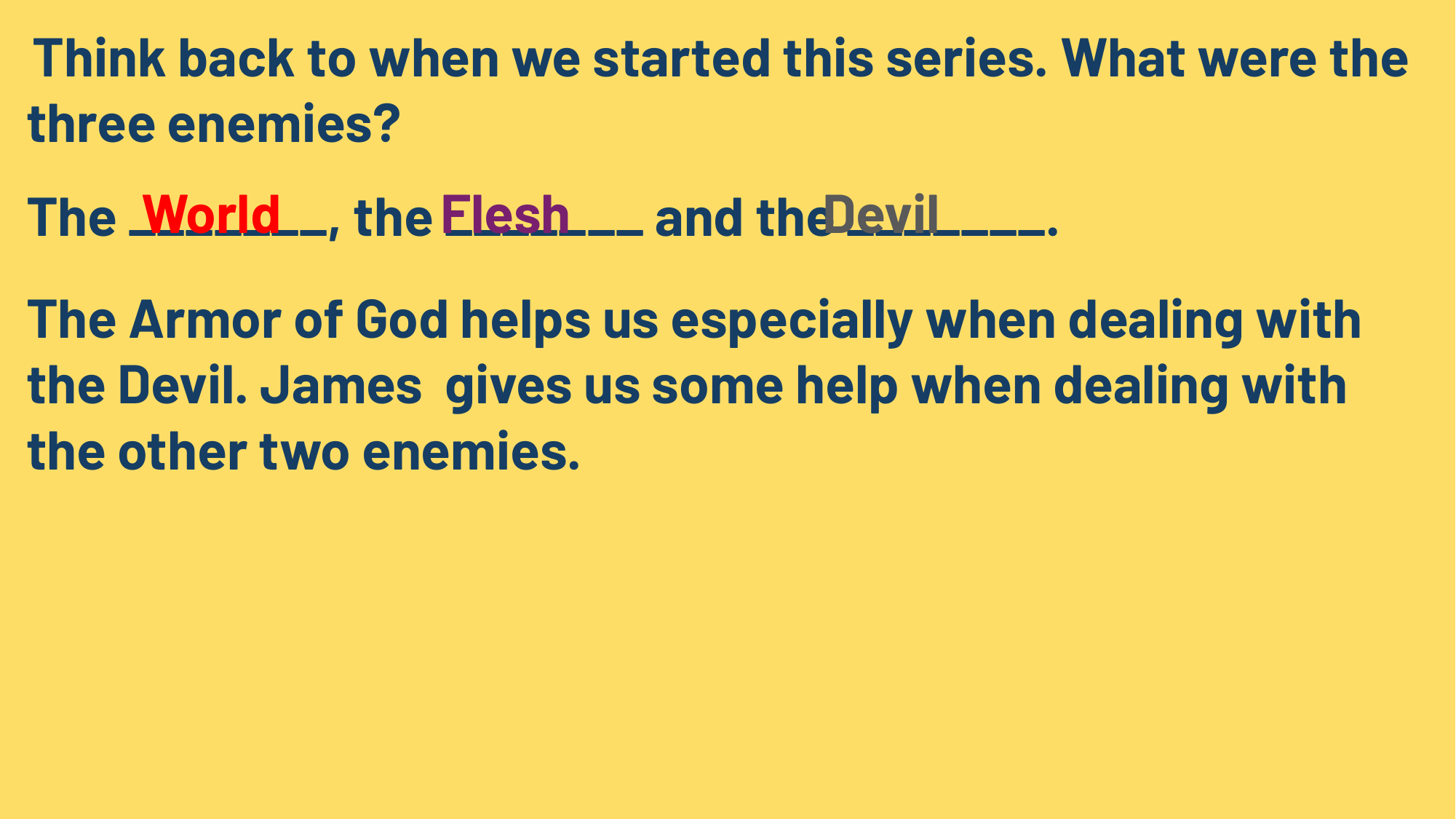

Think back to when we started this series. What were the three enemies?

The _______, the _______ and the _______.

The Armor of God helps us especially when dealing with the Devil. James  gives us some help when dealing with the other two enemies.
World
Flesh
Devil